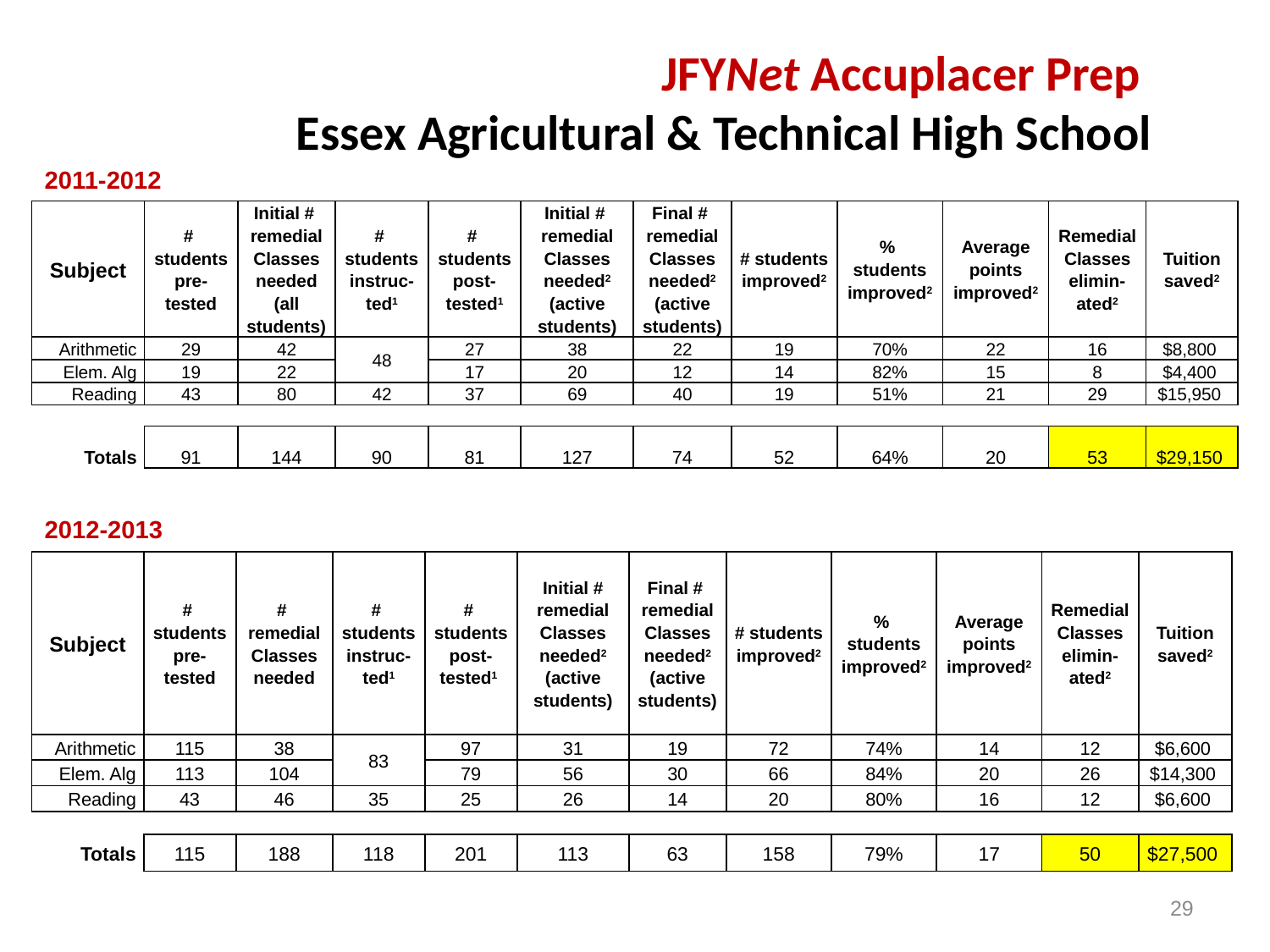

# JFYNet Accuplacer Prep Essex Agricultural & Technical High School
2011-2012
| Subject | # students pre- tested | Initial # remedial Classes needed (all students) | # students instruc- ted1 | # students post-tested1 | Initial # remedial Classes needed2 (active students) | Final # remedial Classes needed2 (active students) | # students improved2 | % students improved2 | Average points improved2 | Remedial Classes elimin- ated2 | Tuition saved2 |
| --- | --- | --- | --- | --- | --- | --- | --- | --- | --- | --- | --- |
| Arithmetic | 29 | 42 | 48 | 27 | 38 | 22 | 19 | 70% | 22 | 16 | $8,800 |
| Elem. Alg | 19 | 22 |  | 17 | 20 | 12 | 14 | 82% | 15 | 8 | $4,400 |
| Reading | 43 | 80 | 42 | 37 | 69 | 40 | 19 | 51% | 21 | 29 | $15,950 |
|  |  |  |  |  |  |  |  |  |  |  |  |
| Totals | 91 | 144 | 90 | 81 | 127 | 74 | 52 | 64% | 20 | 53 | $29,150 |
2012-2013
| Subject | # students pre- tested | # remedial Classes needed | # students instruc- ted1 | # students post-tested1 | Initial # remedial Classes needed2 (active students) | Final # remedial Classes needed2 (active students) | # students improved2 | % students improved2 | Average points improved2 | Remedial Classes elimin- ated2 | Tuition saved2 |
| --- | --- | --- | --- | --- | --- | --- | --- | --- | --- | --- | --- |
| Arithmetic | 115 | 38 | 83 | 97 | 31 | 19 | 72 | 74% | 14 | 12 | $6,600 |
| Elem. Alg | 113 | 104 |  | 79 | 56 | 30 | 66 | 84% | 20 | 26 | $14,300 |
| Reading | 43 | 46 | 35 | 25 | 26 | 14 | 20 | 80% | 16 | 12 | $6,600 |
|  |  |  |  |  |  |  |  |  |  |  |  |
| Totals | 115 | 188 | 118 | 201 | 113 | 63 | 158 | 79% | 17 | 50 | $27,500 |
29